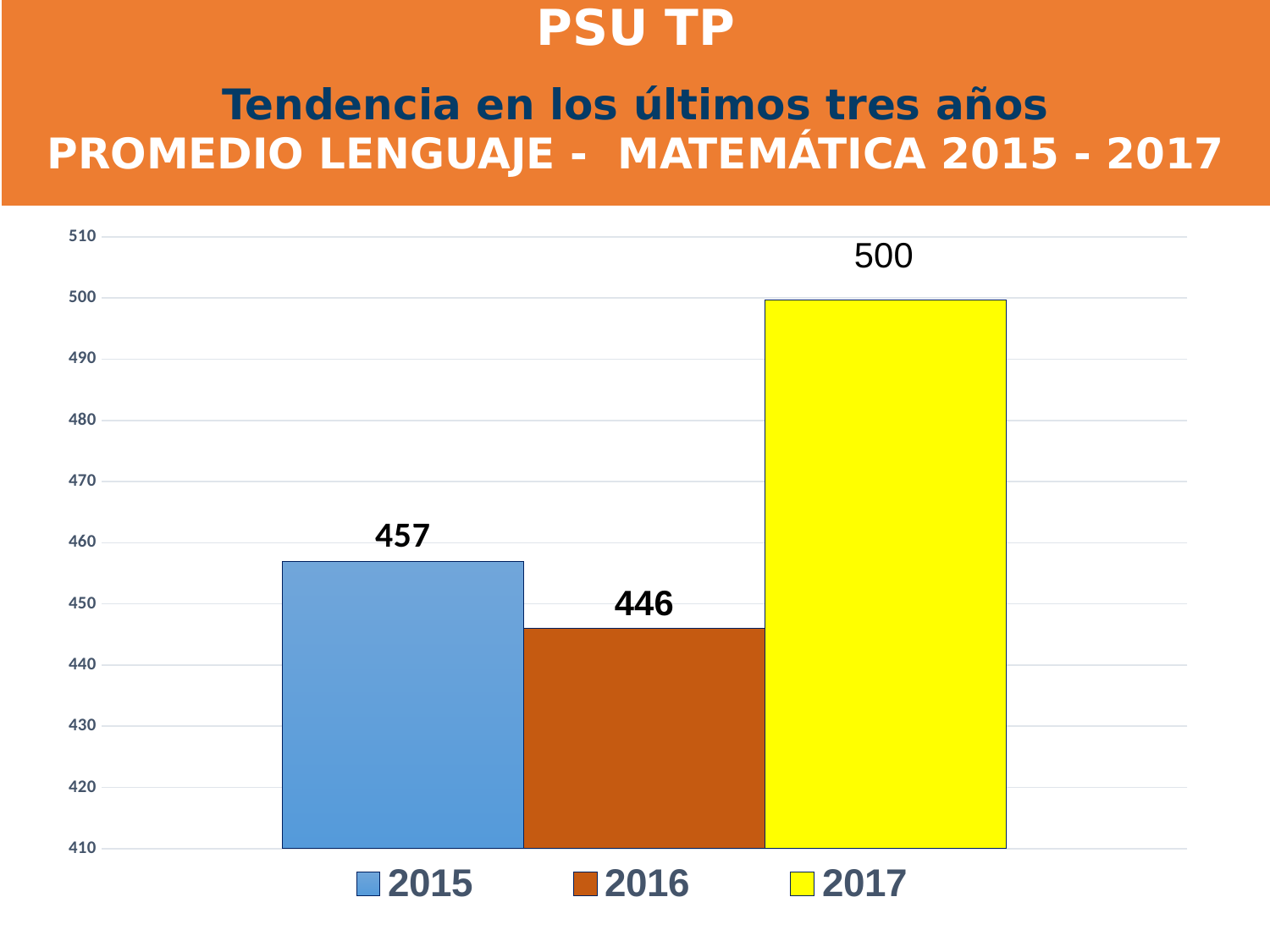

| PSU TP Tendencia en los últimos tres años PROMEDIO LENGUAJE - MATEMÁTICA 2015 - 2017 |
| --- |

### Chart

| Category |  |  |  |
|---|---|---|---|